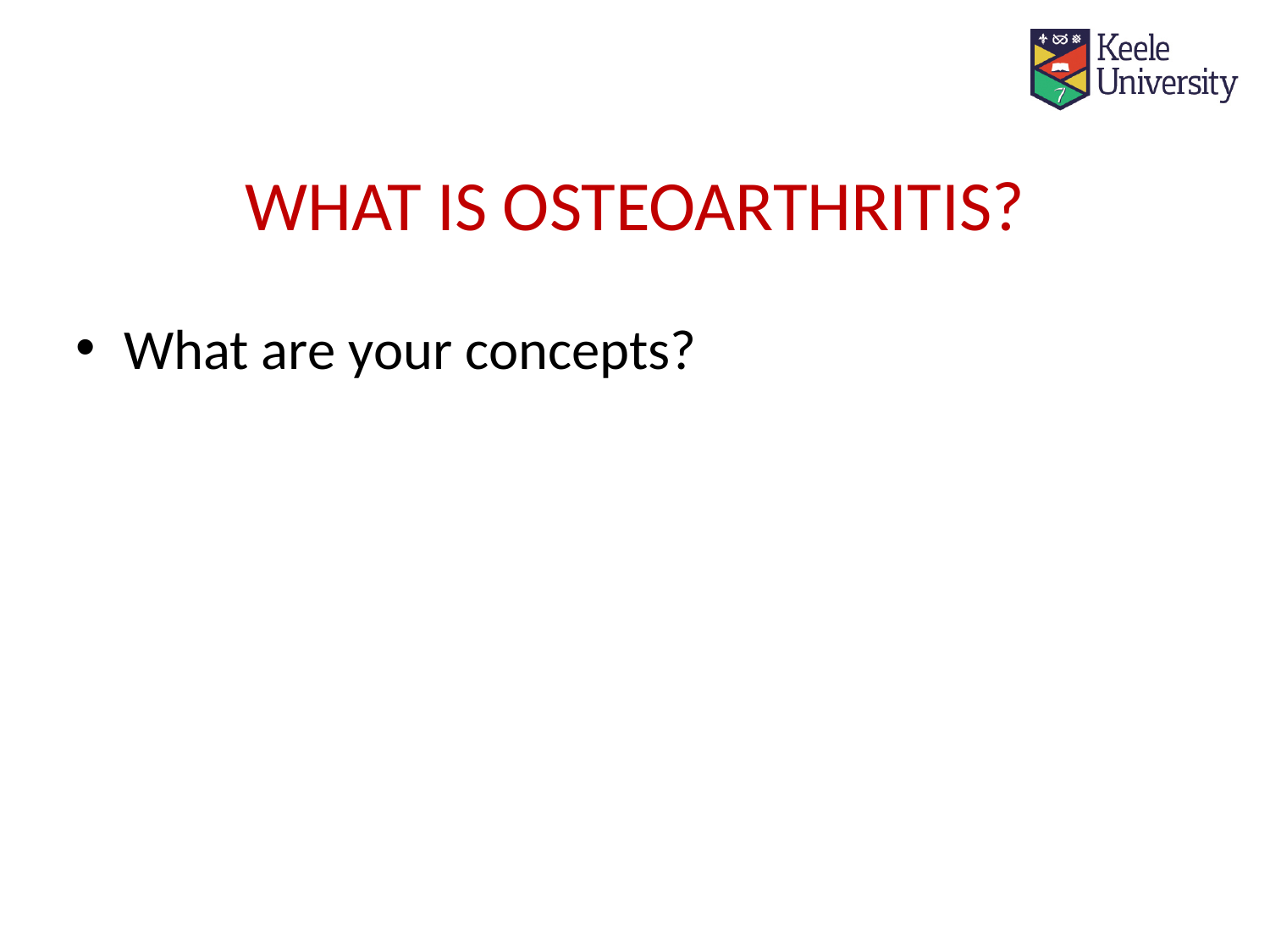

# WHAT IS OSTEOARTHRITIS?
What are your concepts?